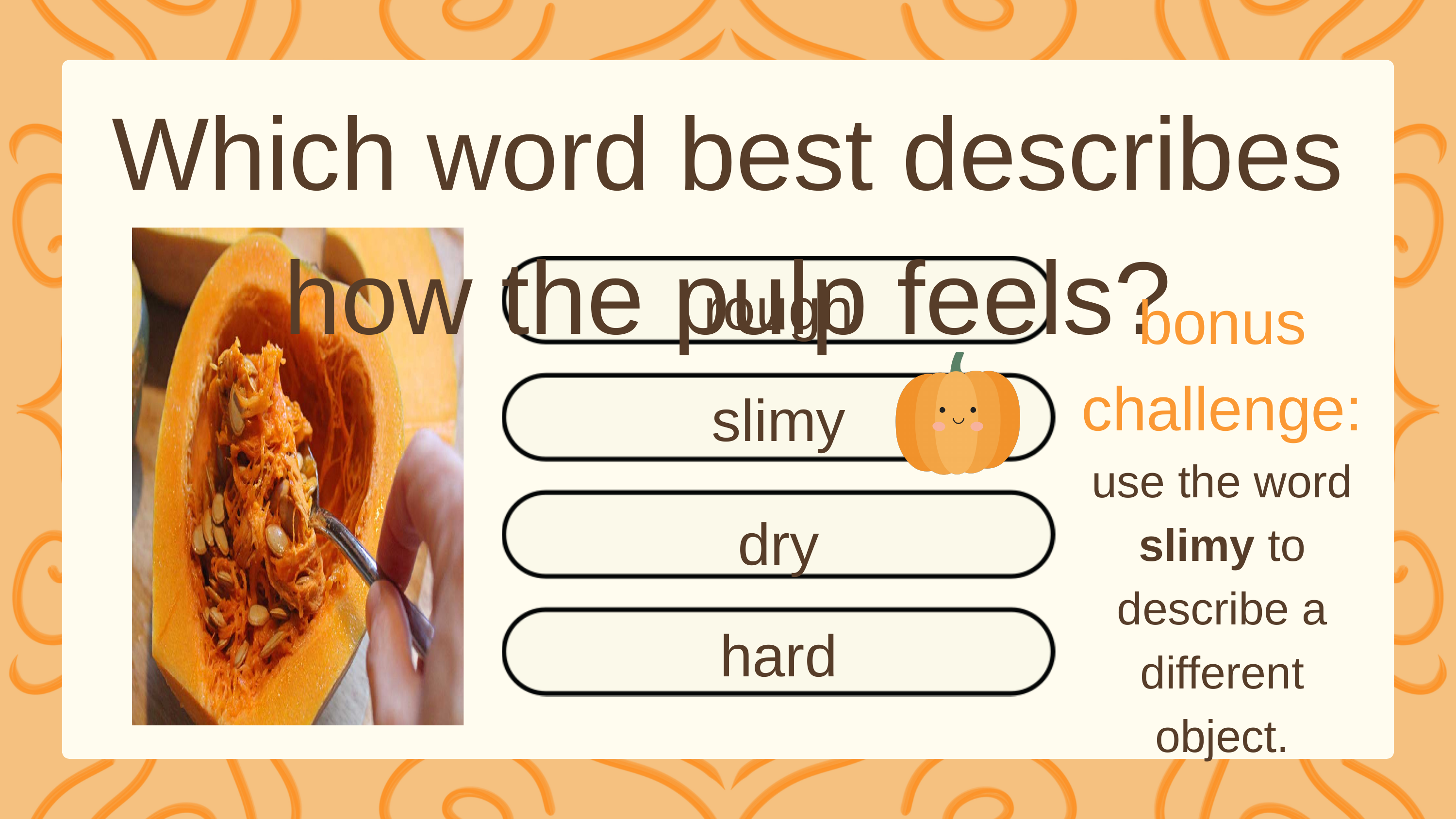

Which word best describes how the pulp feels?

rough
bonus challenge:
use the word slimy to describe a different object.

slimy
dry
hard